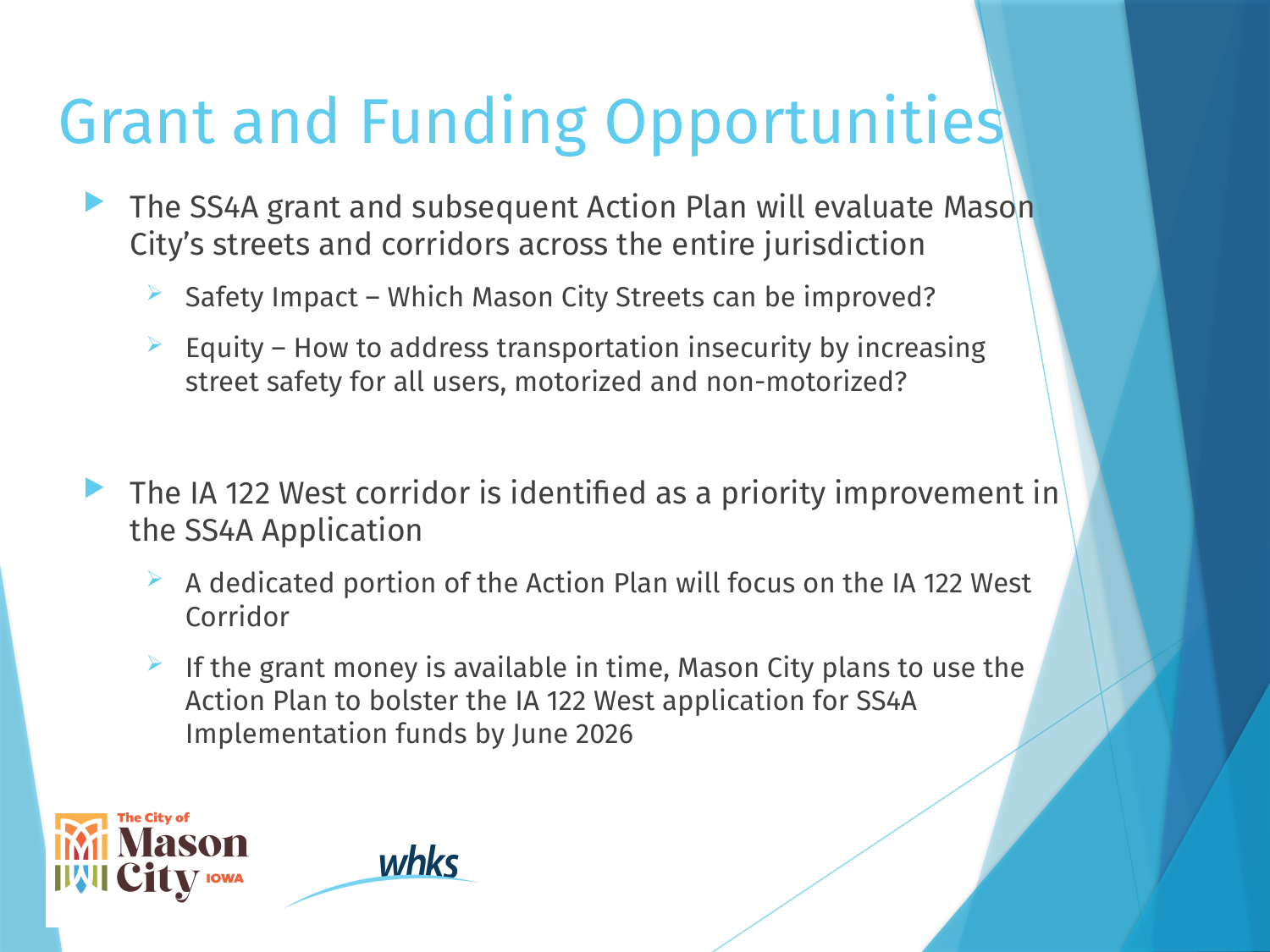

# Grant and Funding Opportunities
The SS4A grant and subsequent Action Plan will evaluate Mason City’s streets and corridors across the entire jurisdiction
Safety Impact – Which Mason City Streets can be improved?
Equity – How to address transportation insecurity by increasing street safety for all users, motorized and non-motorized?

The IA 122 West corridor is identified as a priority improvement in the SS4A Application
A dedicated portion of the Action Plan will focus on the IA 122 West Corridor
If the grant money is available in time, Mason City plans to use the Action Plan to bolster the IA 122 West application for SS4A Implementation funds by June 2026